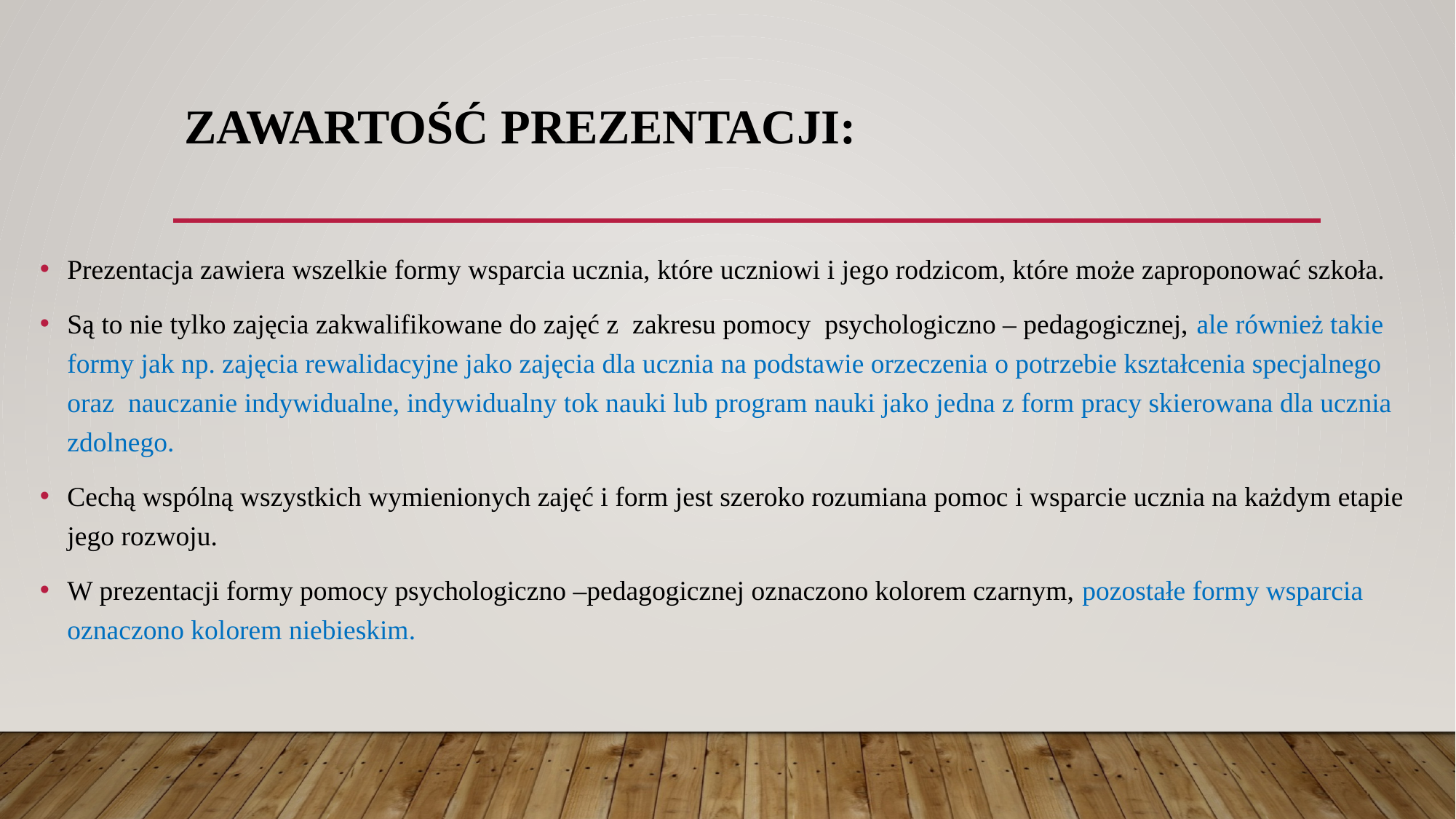

# ZAWARTOŚĆ PREZENTACJI:
Prezentacja zawiera wszelkie formy wsparcia ucznia, które uczniowi i jego rodzicom, które może zaproponować szkoła.
Są to nie tylko zajęcia zakwalifikowane do zajęć z  zakresu pomocy  psychologiczno – pedagogicznej, ale również takie formy jak np. zajęcia rewalidacyjne jako zajęcia dla ucznia na podstawie orzeczenia o potrzebie kształcenia specjalnego oraz  nauczanie indywidualne, indywidualny tok nauki lub program nauki jako jedna z form pracy skierowana dla ucznia zdolnego.
Cechą wspólną wszystkich wymienionych zajęć i form jest szeroko rozumiana pomoc i wsparcie ucznia na każdym etapie jego rozwoju.
W prezentacji formy pomocy psychologiczno –pedagogicznej oznaczono kolorem czarnym, pozostałe formy wsparcia oznaczono kolorem niebieskim.